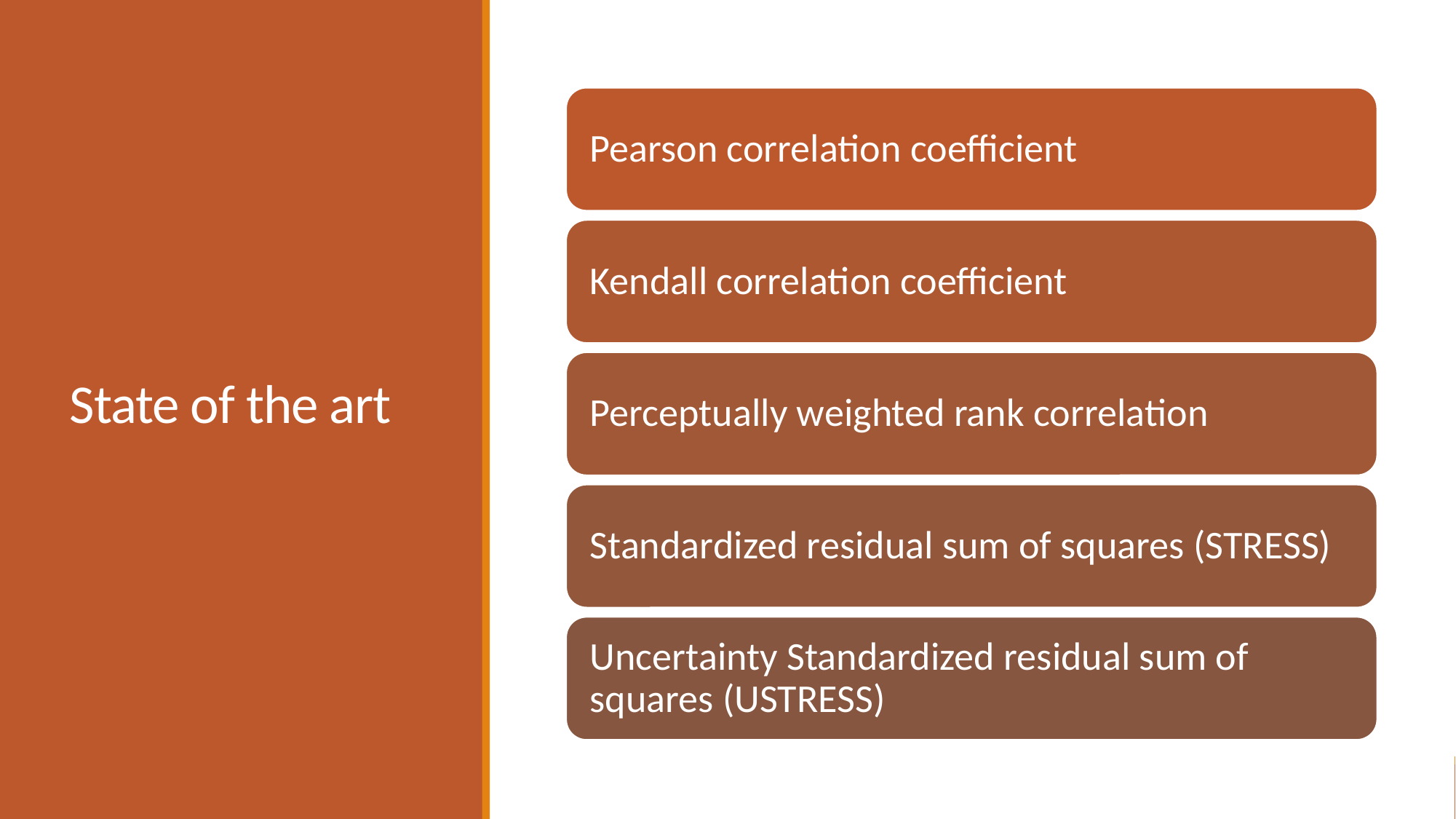

# State of the art
Pearson correlation coefficient
Kendall correlation coefficient
Perceptually weighted rank correlation
Standardized residual sum of squares (STRESS)
Uncertainty Standardized residual sum of squares (USTRESS)